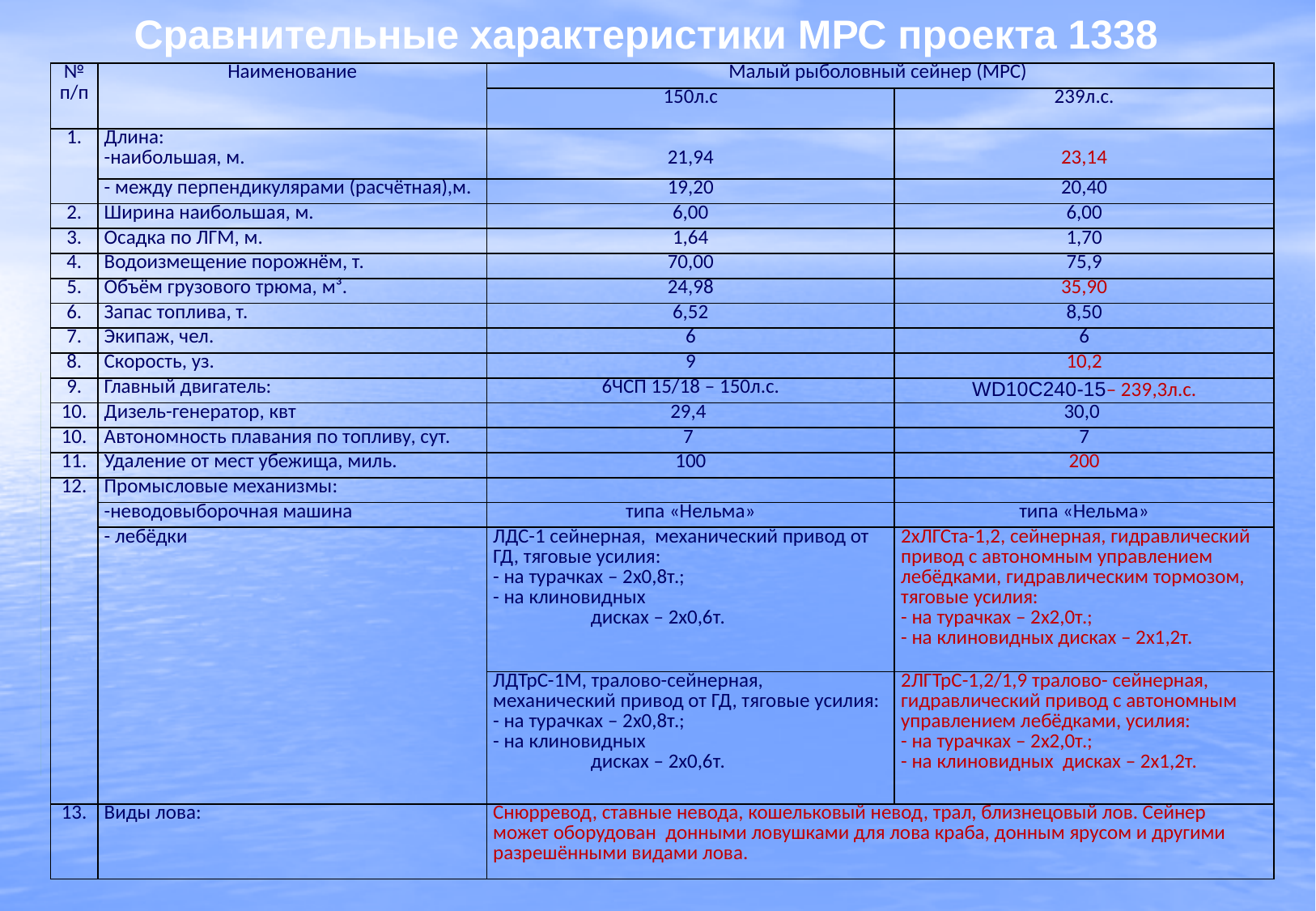

# Сравнительные характеристики МРС проекта 1338
| № п/п | Наименование | Малый рыболовный сейнер (МРС) |  |
| --- | --- | --- | --- |
|  |  | 150л.с | 239л.с. |
| 1. | Длина: -наибольшая, м. | 21,94 | 23,14 |
|  | - между перпендикулярами (расчётная),м. | 19,20 | 20,40 |
| 2. | Ширина наибольшая, м. | 6,00 | 6,00 |
| 3. | Осадка по ЛГМ, м. | 1,64 | 1,70 |
| 4. | Водоизмещение порожнём, т. | 70,00 | 75,9 |
| 5. | Объём грузового трюма, м³. | 24,98 | 35,90 |
| 6. | Запас топлива, т. | 6,52 | 8,50 |
| 7. | Экипаж, чел. | 6 | 6 |
| 8. | Скорость, уз. | 9 | 10,2 |
| 9. | Главный двигатель: | 6ЧСП 15/18 – 150л.с. | WD10С240-15– 239,3л.с. |
| 10. | Дизель-генератор, квт | 29,4 | 30,0 |
| 10. | Автономность плавания по топливу, сут. | 7 | 7 |
| 11. | Удаление от мест убежища, миль. | 100 | 200 |
| 12. | Промысловые механизмы: |  |  |
|  | -неводовыборочная машина | типа «Нельма» | типа «Нельма» |
|  | - лебёдки | ЛДС-1 сейнерная, механический привод от ГД, тяговые усилия: - на турачках – 2х0,8т.; - на клиновидных дисках – 2х0,6т. | 2хЛГСта-1,2, сейнерная, гидравлический привод с автономным управлением лебёдками, гидравлическим тормозом, тяговые усилия: - на турачках – 2х2,0т.; - на клиновидных дисках – 2х1,2т. |
|  |  | ЛДТрС-1М, тралово-сейнерная, механический привод от ГД, тяговые усилия: - на турачках – 2х0,8т.; - на клиновидных дисках – 2х0,6т. | 2ЛГТрС-1,2/1,9 тралово- сейнерная, гидравлический привод с автономным управлением лебёдками, усилия: - на турачках – 2х2,0т.; - на клиновидных дисках – 2х1,2т. |
| 13. | Виды лова: | Снюрревод, ставные невода, кошельковый невод, трал, близнецовый лов. Сейнер может оборудован донными ловушками для лова краба, донным ярусом и другими разрешёнными видами лова. |  |